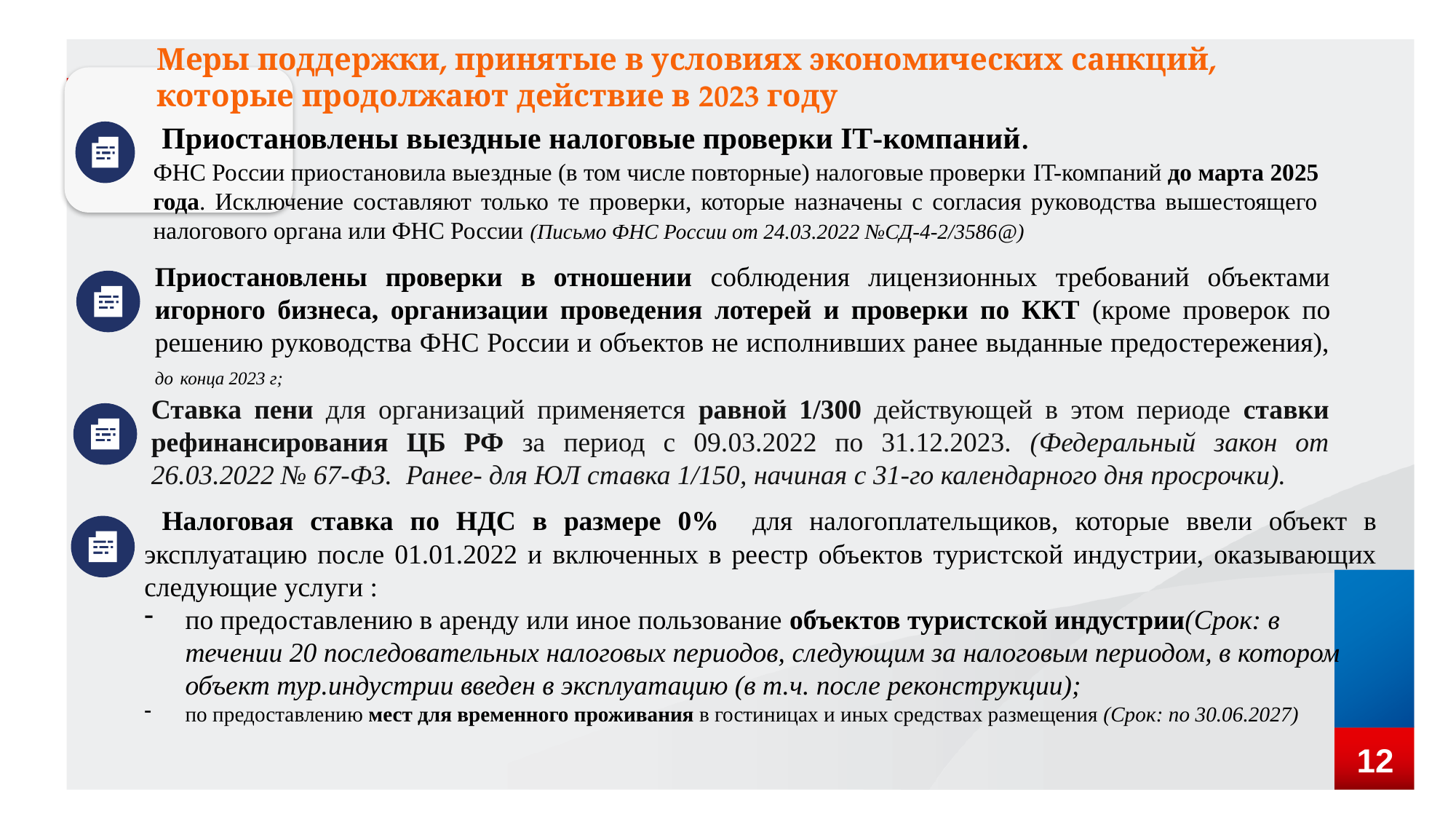

Меры поддержки, принятые в условиях экономических санкций, которые продолжают действие в 2023 году

Приостановлены выездные налоговые проверки IT-компаний.

ФНС России приостановила выездные (в том числе повторные) налоговые проверки IT-компаний до марта 2025 года. Исключение составляют только те проверки, которые назначены с согласия руководства вышестоящего налогового органа или ФНС России (Письмо ФНС России от 24.03.2022 №СД-4-2/3586@)
Приостановлены проверки в отношении соблюдения лицензионных требований объектами игорного бизнеса, организации проведения лотерей и проверки по ККТ (кроме проверок по решению руководства ФНС России и объектов не исполнивших ранее выданные предостережения), до конца 2023 г;

Ставка пени для организаций применяется равной 1/300 действующей в этом периоде ставки рефинансирования ЦБ РФ за период с 09.03.2022 по 31.12.2023. (Федеральный закон от 26.03.2022 № 67-ФЗ.  Ранее- для ЮЛ ставка 1/150, начиная с 31-го календарного дня просрочки).

 Налоговая ставка по НДС в размере 0%  для налогоплательщиков, которые ввели объект в эксплуатацию после 01.01.2022 и включенных в реестр объектов туристской индустрии, оказывающих следующие услуги :
по предоставлению в аренду или иное пользование объектов туристской индустрии(Срок: в течении 20 последовательных налоговых периодов, следующим за налоговым периодом, в котором объект тур.индустрии введен в эксплуатацию (в т.ч. после реконструкции);
по предоставлению мест для временного проживания в гостиницах и иных средствах размещения (Срок: по 30.06.2027)

#
 12